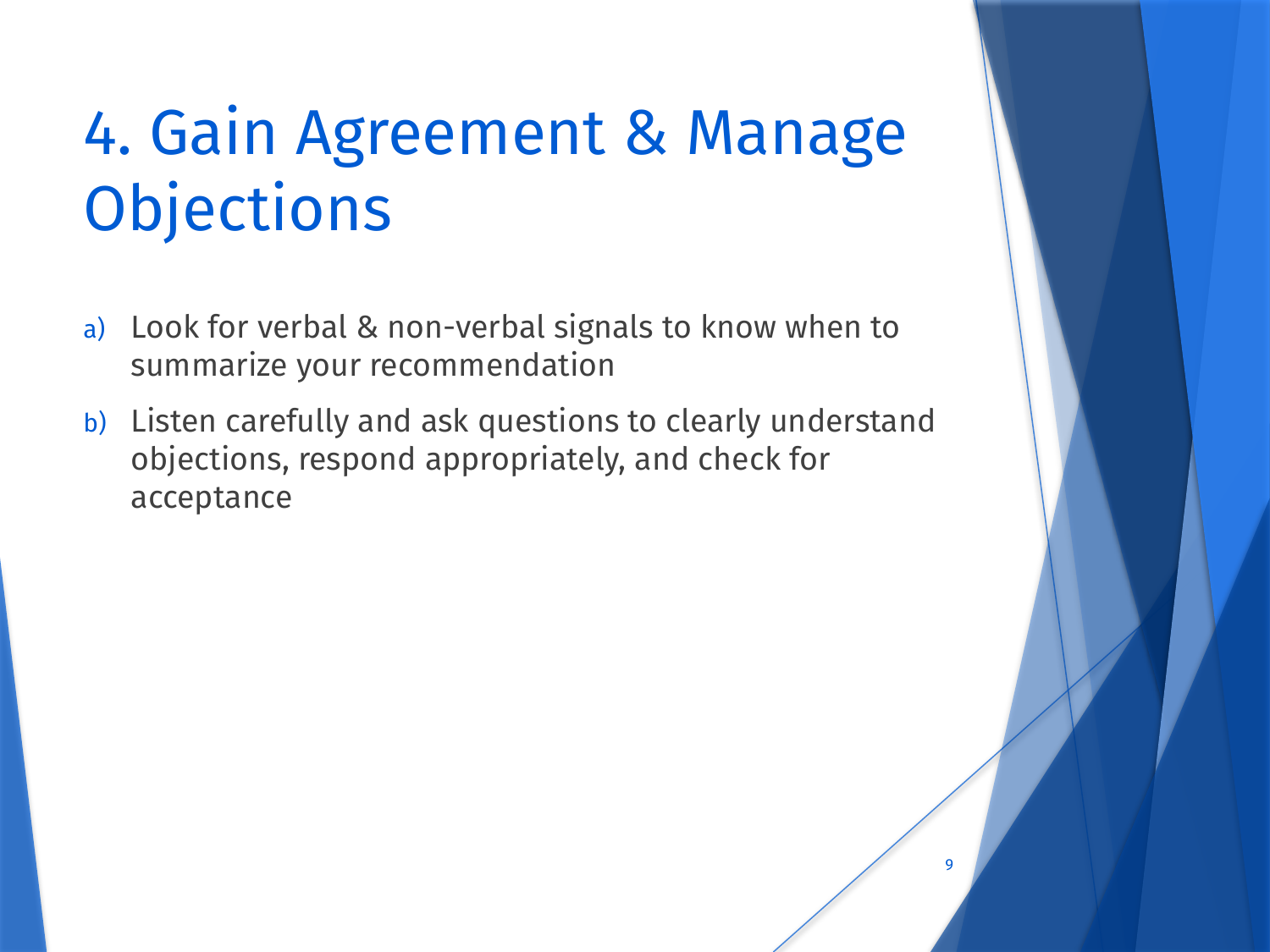

# 4. Gain Agreement & Manage Objections
Look for verbal & non-verbal signals to know when to summarize your recommendation
Listen carefully and ask questions to clearly understand objections, respond appropriately, and check for acceptance

9